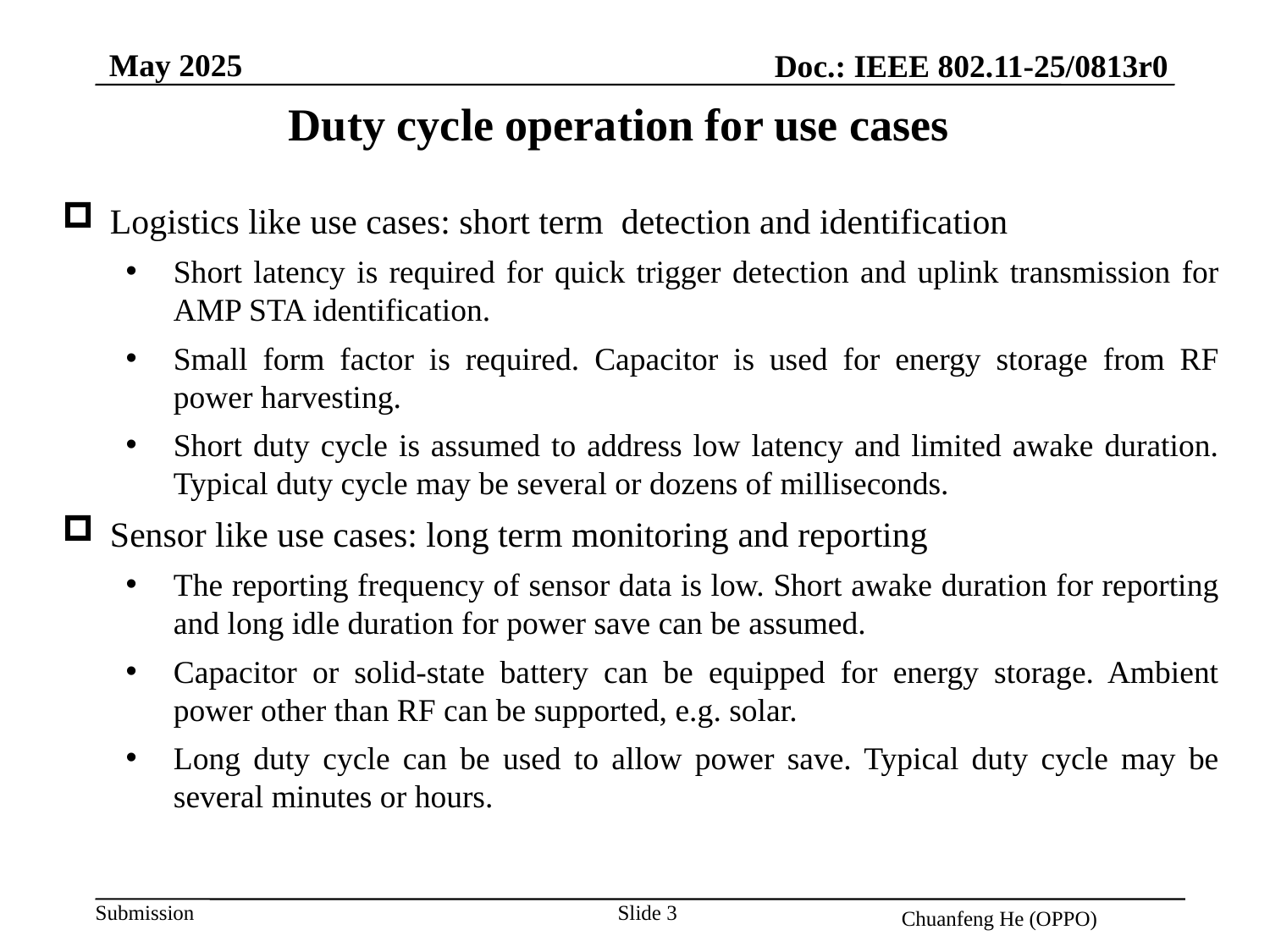

May 2025
Doc.: IEEE 802.11-25/0813r0
Duty cycle operation for use cases
Logistics like use cases: short term  detection and identification
Short latency is required for quick trigger detection and uplink transmission for AMP STA identification.
Small form factor is required. Capacitor is used for energy storage from RF power harvesting.
Short duty cycle is assumed to address low latency and limited awake duration. Typical duty cycle may be several or dozens of milliseconds.
Sensor like use cases: long term monitoring and reporting
The reporting frequency of sensor data is low. Short awake duration for reporting and long idle duration for power save can be assumed.
Capacitor or solid-state battery can be equipped for energy storage. Ambient power other than RF can be supported, e.g. solar.
Long duty cycle can be used to allow power save. Typical duty cycle may be several minutes or hours.
Slide 3
Chuanfeng He (OPPO)